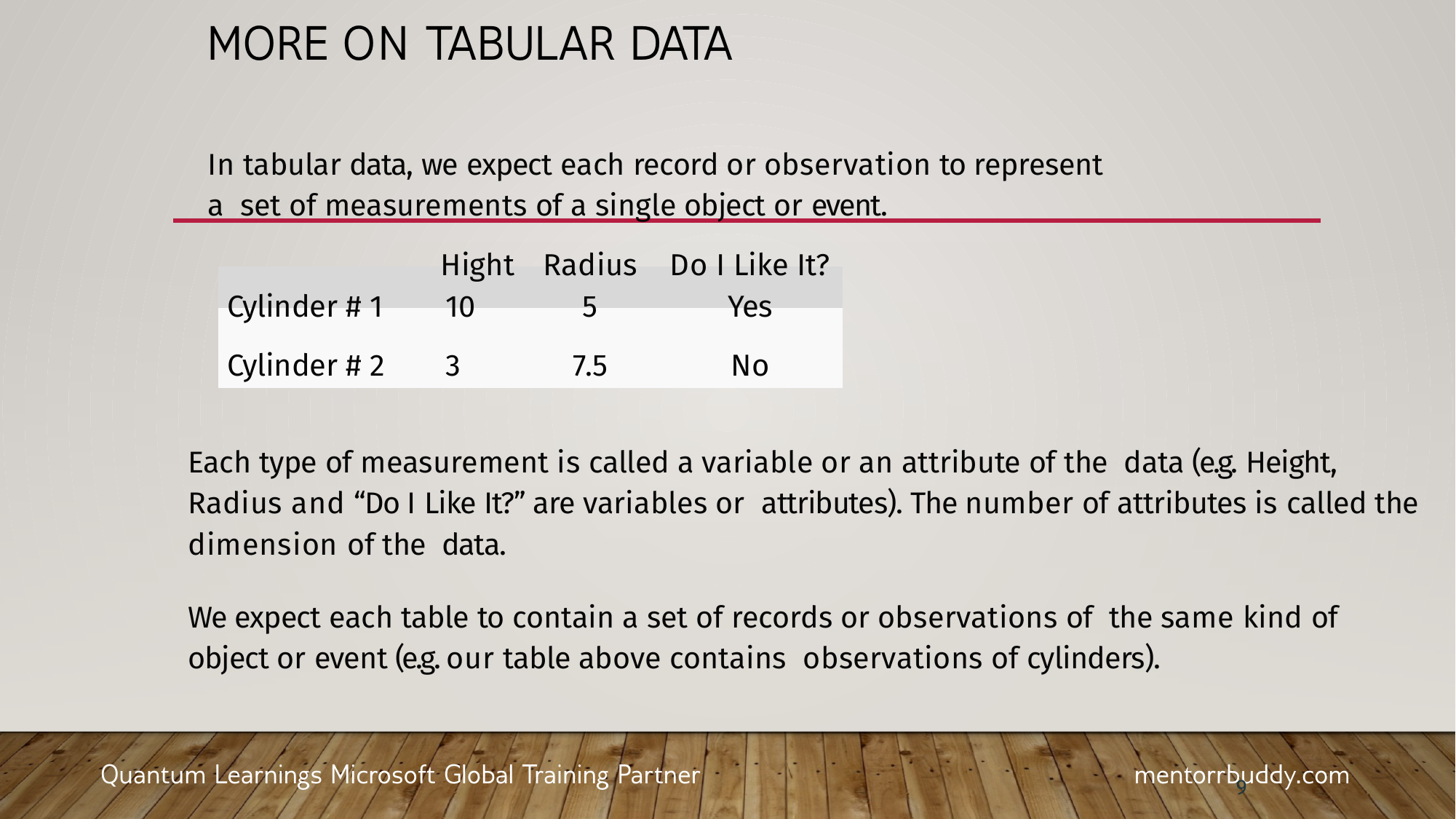

# more on tabuLar data
In tabular data, we expect each record or observation to represent a  set of measurements of a single object or event.
| Hight | Radius | Do I Like It? |
| --- | --- | --- |
| Cylinder # 1 10 | 5 | Yes |
| Cylinder # 2 3 | 7.5 | No |
Each type of measurement is called a variable or an attribute of the  data (e.g. Height, Radius and “Do I Like It?” are variables or  attributes). The number of attributes is called the dimension of the  data.
We expect each table to contain a set of records or observations of  the same kind of object or event (e.g. our table above contains  observations of cylinders).
9